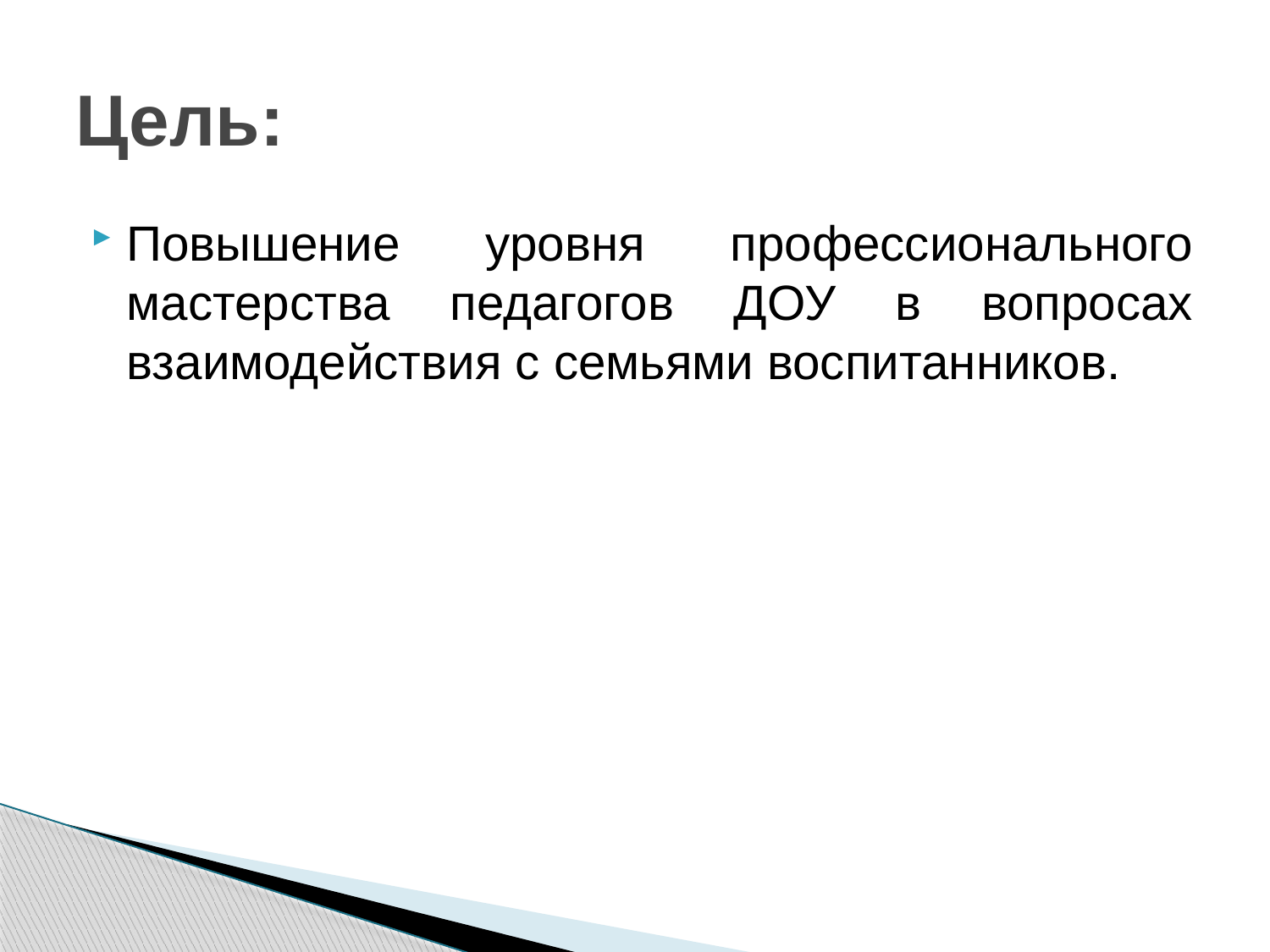

# Цель:
Повышение уровня профессионального мастерства педагогов ДОУ в вопросах взаимодействия с семьями воспитанников.